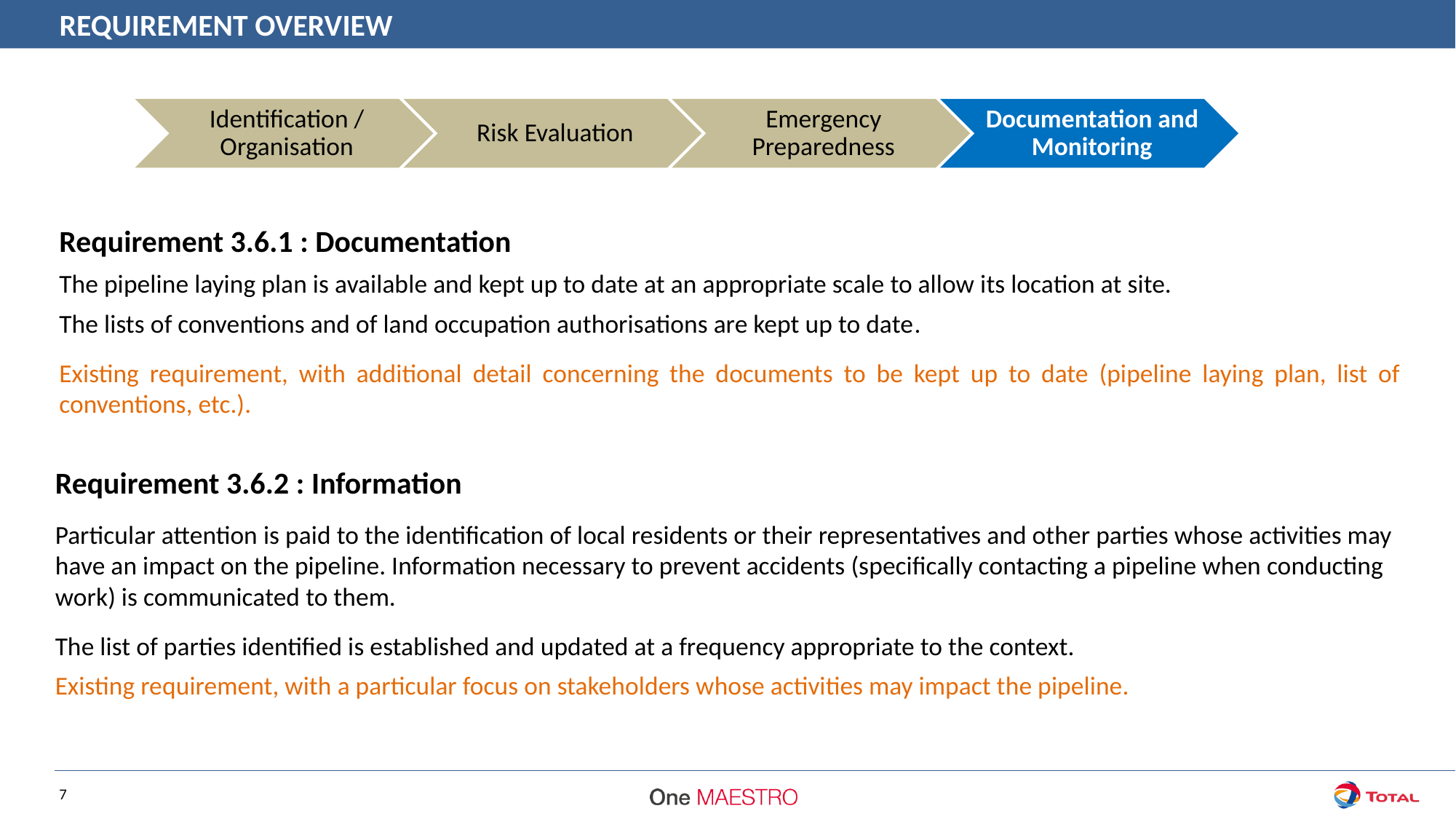

REQUIREMENT OVERVIEW
Identification / Organisation
Risk Evaluation
Emergency Preparedness
Documentation and Monitoring
Requirement 3.6.1 : Documentation
The pipeline laying plan is available and kept up to date at an appropriate scale to allow its location at site.
The lists of conventions and of land occupation authorisations are kept up to date.
Existing requirement, with additional detail concerning the documents to be kept up to date (pipeline laying plan, list of conventions, etc.).

Requirement 3.6.2 : Information
Particular attention is paid to the identification of local residents or their representatives and other parties whose activities may have an impact on the pipeline. Information necessary to prevent accidents (specifically contacting a pipeline when conducting work) is communicated to them.
The list of parties identified is established and updated at a frequency appropriate to the context.
Existing requirement, with a particular focus on stakeholders whose activities may impact the pipeline.